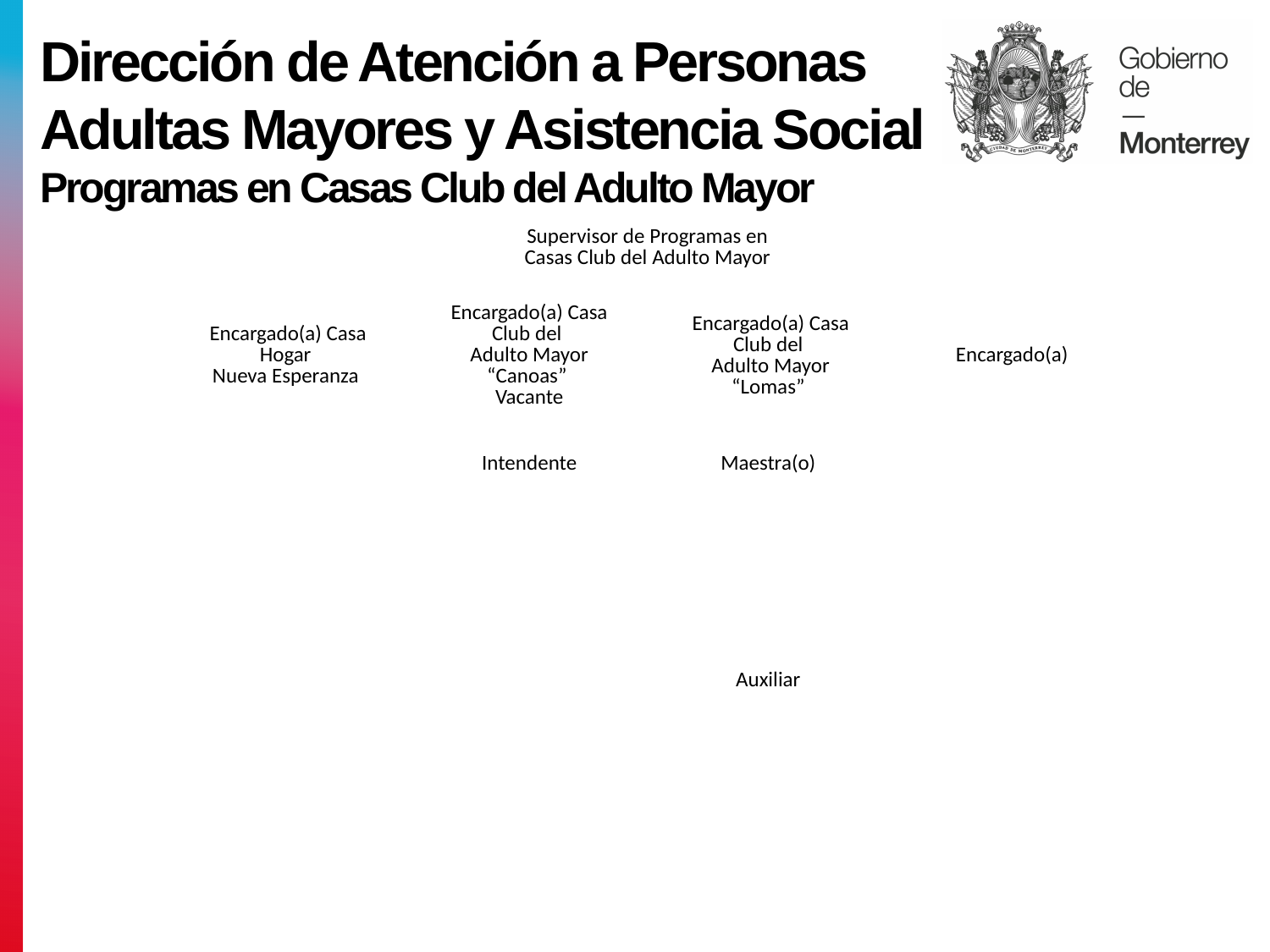

Dirección de Atención a Personas Adultas Mayores y Asistencia Social
Programas en Casas Club del Adulto Mayor
Supervisor de Programas en
Casas Club del Adulto Mayor
Encargado(a) Casa Hogar
Nueva Esperanza
Encargado(a) Casa Club del
Adulto Mayor “Lomas”
Encargado(a) Casa Club del
Adulto Mayor “Canoas”
Vacante
Intendente
Maestra(o)
Auxiliar
Encargado(a)